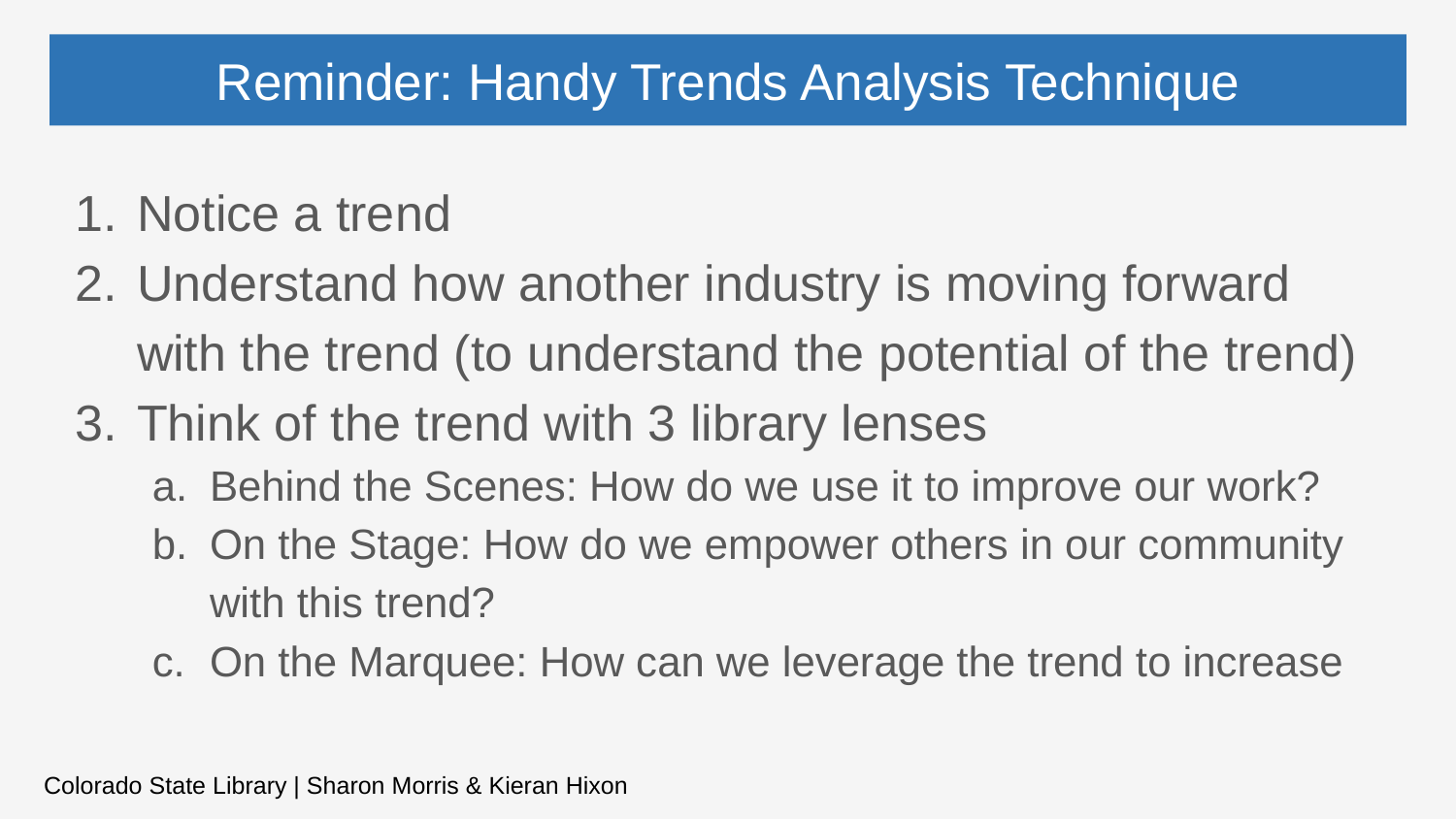

# Reminder: Handy Trends Analysis Technique
Notice a trend
Understand how another industry is moving forward with the trend (to understand the potential of the trend)
Think of the trend with 3 library lenses
Behind the Scenes: How do we use it to improve our work?
On the Stage: How do we empower others in our community with this trend?
On the Marquee: How can we leverage the trend to increase